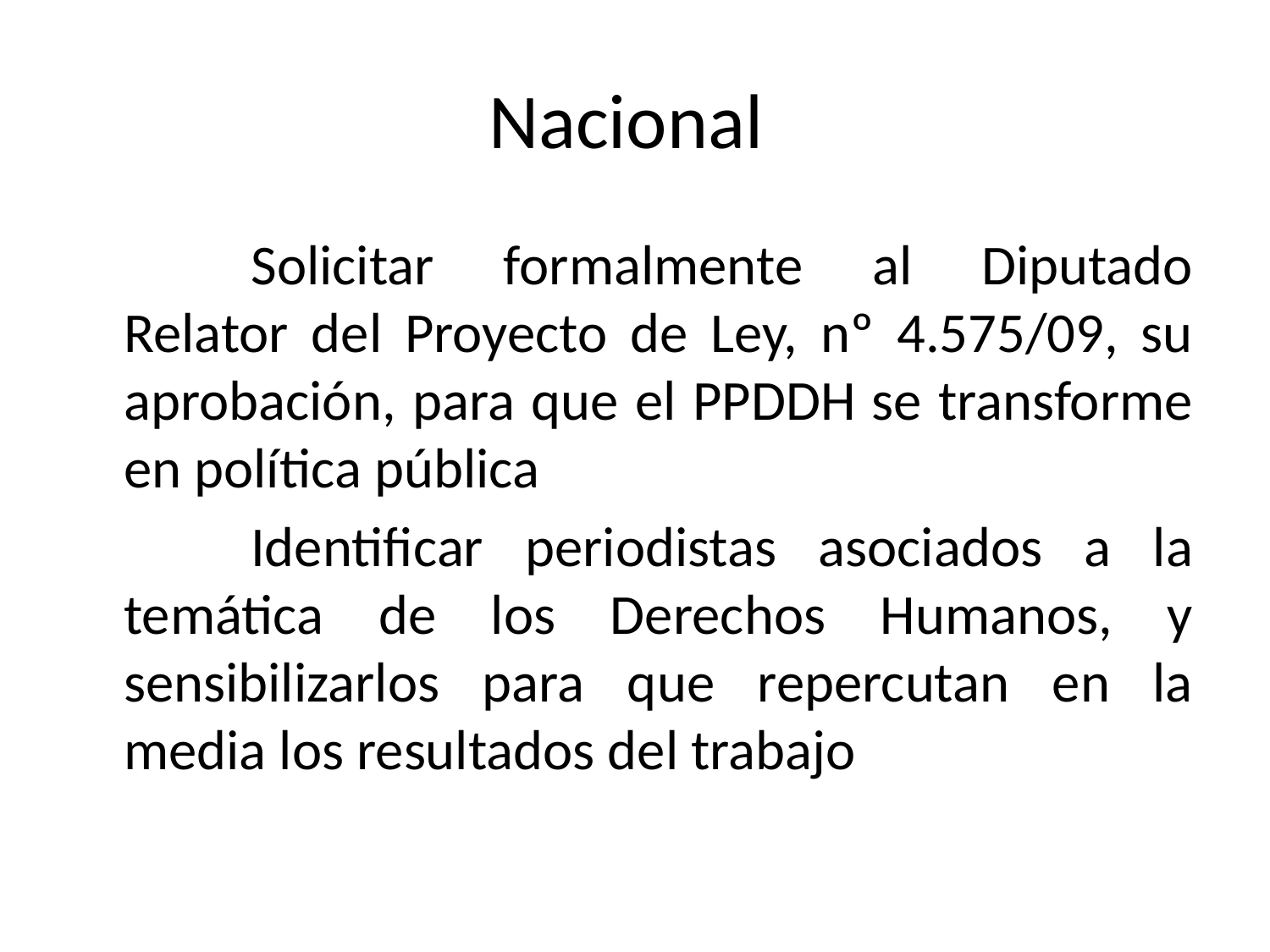

# Nacional
		Solicitar formalmente al Diputado Relator del Proyecto de Ley, nº 4.575/09, su aprobación, para que el PPDDH se transforme en política pública
		Identificar periodistas asociados a la temática de los Derechos Humanos, y sensibilizarlos para que repercutan en la media los resultados del trabajo